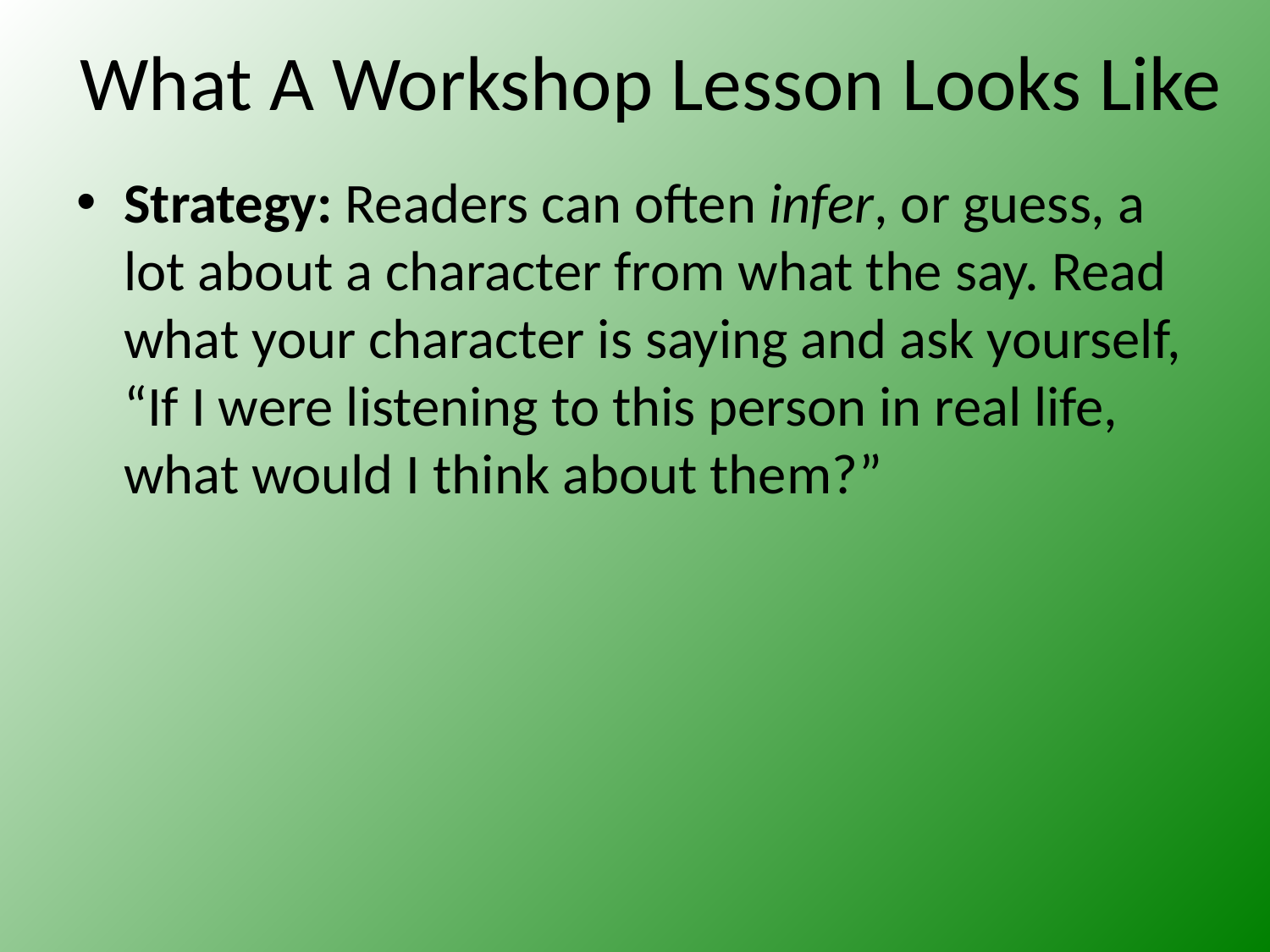

# What A Workshop Lesson Looks Like
Strategy: Readers can often infer, or guess, a lot about a character from what the say. Read what your character is saying and ask yourself, “If I were listening to this person in real life, what would I think about them?”